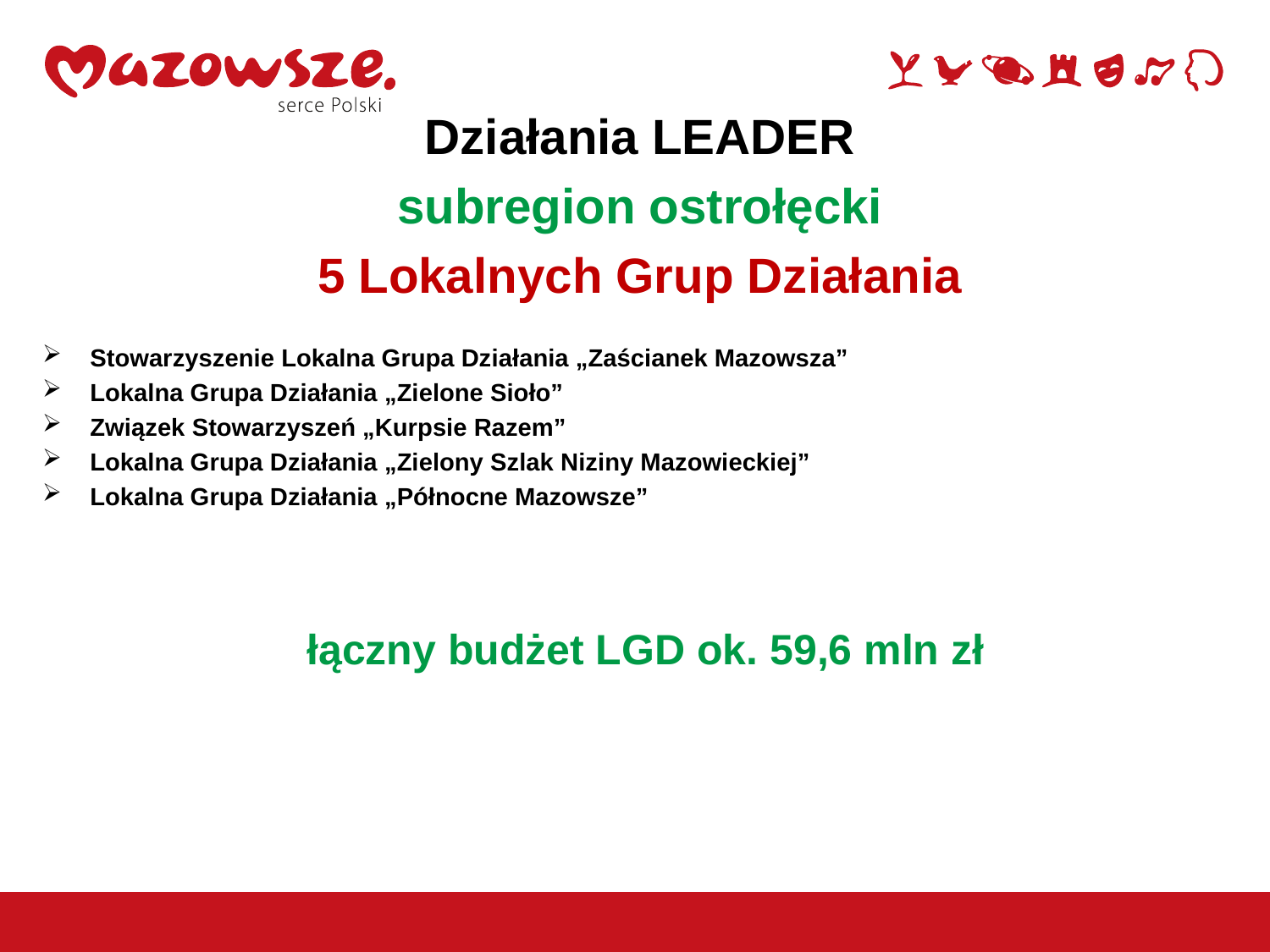

Działania LEADER
subregion ostrołęcki
5 Lokalnych Grup Działania

Stowarzyszenie Lokalna Grupa Działania „Zaścianek Mazowsza”
Lokalna Grupa Działania „Zielone Sioło”
Związek Stowarzyszeń „Kurpsie Razem”
Lokalna Grupa Działania „Zielony Szlak Niziny Mazowieckiej”
Lokalna Grupa Działania „Północne Mazowsze”

 łączny budżet LGD ok. 59,6 mln zł

18